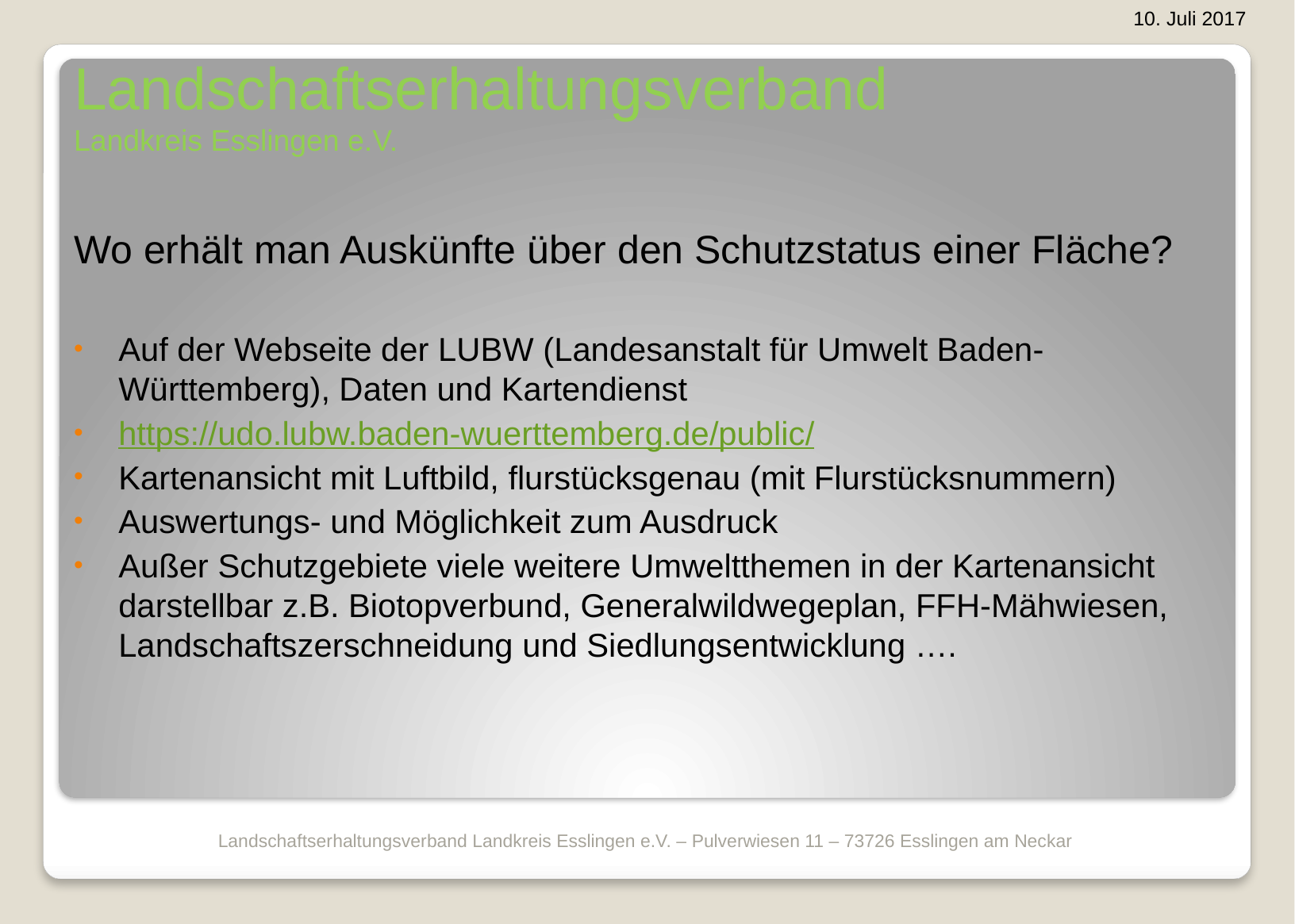

10. Juli 2017
# Landschaftserhaltungsverband Landkreis Esslingen e.V.
Wo erhält man Auskünfte über den Schutzstatus einer Fläche?

Auf der Webseite der LUBW (Landesanstalt für Umwelt Baden-Württemberg), Daten und Kartendienst
https://udo.lubw.baden-wuerttemberg.de/public/
Kartenansicht mit Luftbild, flurstücksgenau (mit Flurstücksnummern)
Auswertungs- und Möglichkeit zum Ausdruck
Außer Schutzgebiete viele weitere Umweltthemen in der Kartenansicht darstellbar z.B. Biotopverbund, Generalwildwegeplan, FFH-Mähwiesen, Landschaftszerschneidung und Siedlungsentwicklung ….

Landschaftserhaltungsverband Landkreis Esslingen e.V. – Pulverwiesen 11 – 73726 Esslingen am Neckar